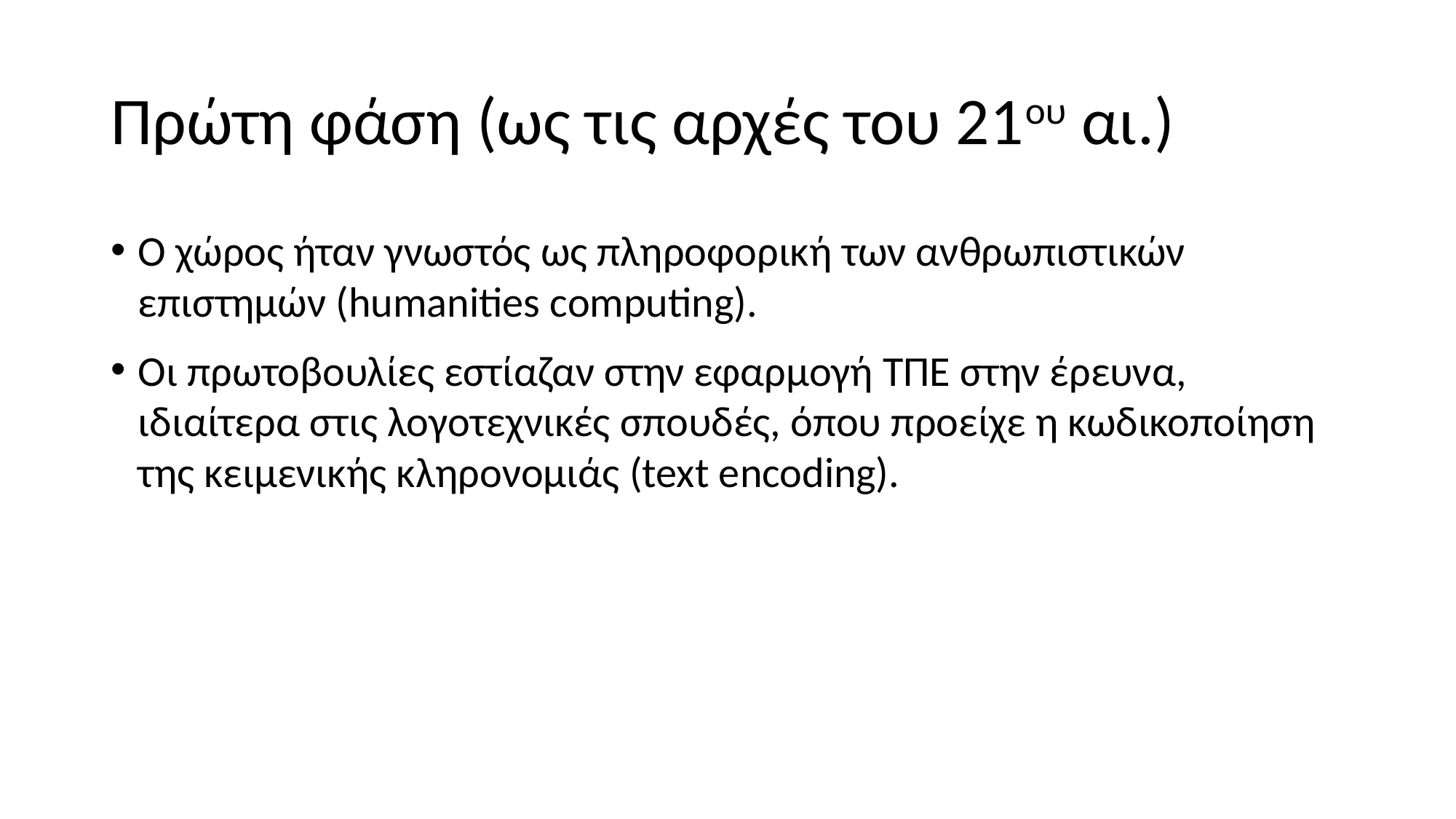

# Πρώτη φάση (ως τις αρχές του 21ου αι.)
Ο χώρος ήταν γνωστός ως πληροφορική των ανθρωπιστικών επιστημών (humanities computing).
Οι πρωτοβουλίες εστίαζαν στην εφαρμογή ΤΠΕ στην έρευνα, ιδιαίτερα στις λογοτεχνικές σπουδές, όπου προείχε η κωδικοποίηση της κειμενικής κληρονομιάς (text encoding).